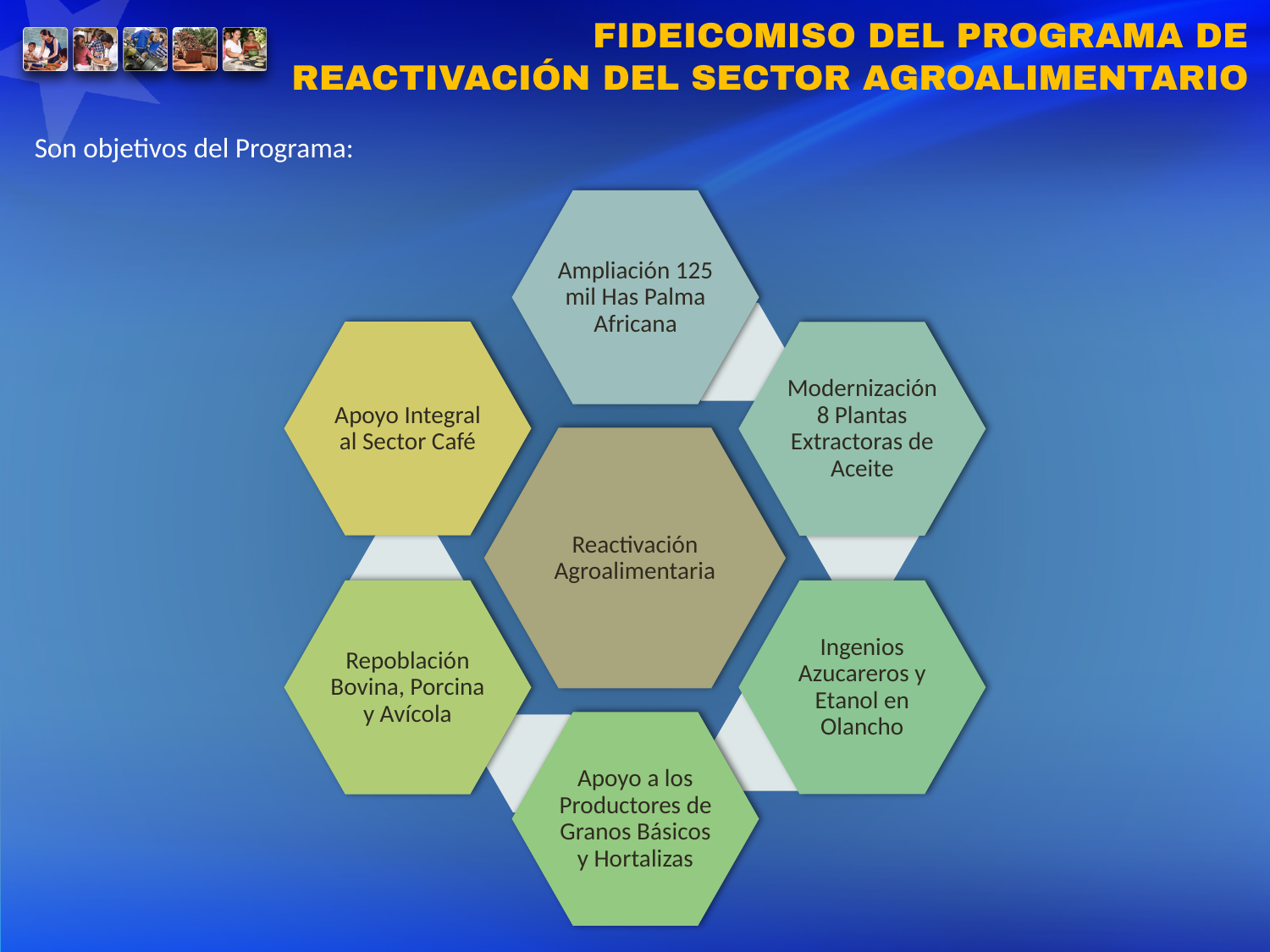

FIDEICOMISO DEL PROGRAMA DE
REACTIVACIÓN DEL SECTOR AGROALIMENTARIO
Son objetivos del Programa:
Reactivación Agroalimentaria
Ampliación 125 mil Has Palma Africana
Modernización 8 Plantas Extractoras de Aceite
Ingenios Azucareros y Etanol en Olancho
Apoyo a los Productores de Granos Básicos y Hortalizas
Repoblación Bovina, Porcina y Avícola
Apoyo Integral al Sector Café